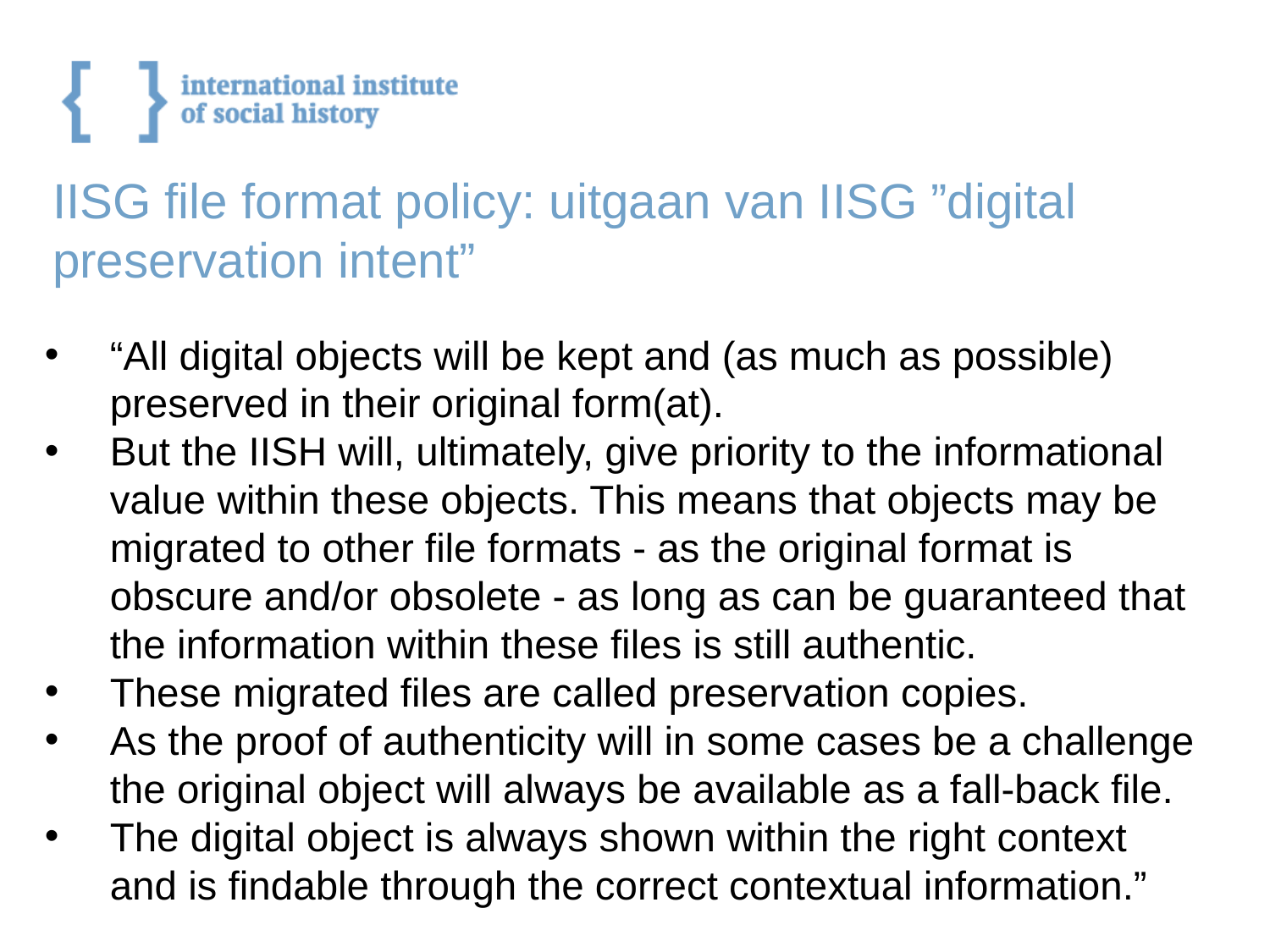

#
IISG file format policy: uitgaan van IISG ”digital
preservation intent”

“All digital objects will be kept and (as much as possible) preserved in their original form(at).
But the IISH will, ultimately, give priority to the informational value within these objects. This means that objects may be migrated to other file formats - as the original format is obscure and/or obsolete - as long as can be guaranteed that the information within these files is still authentic.
These migrated files are called preservation copies.
As the proof of authenticity will in some cases be a challenge the original object will always be available as a fall-back file.
The digital object is always shown within the right context and is findable through the correct contextual information.”